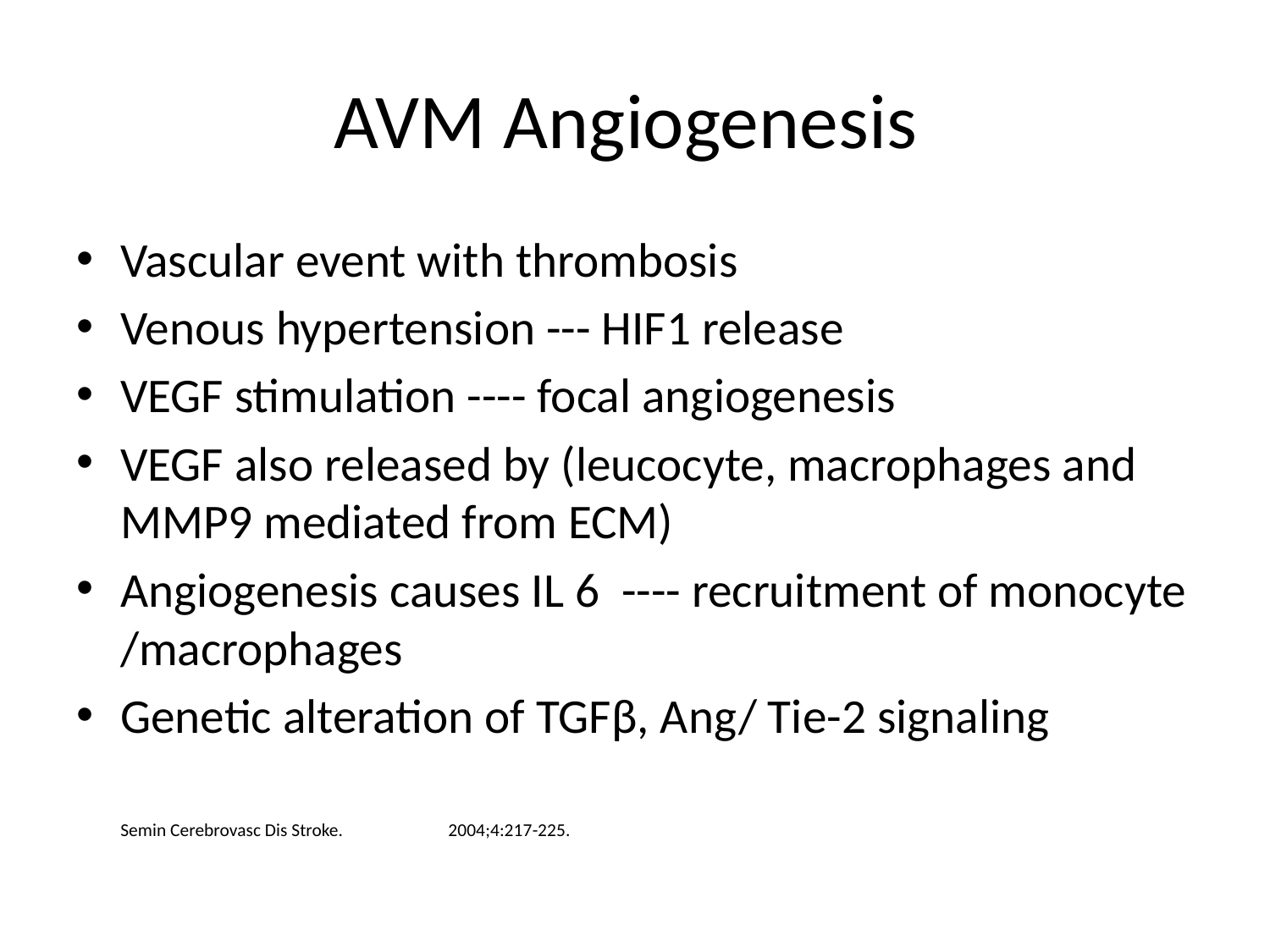

# AVM Angiogenesis
Vascular event with thrombosis
Venous hypertension --- HIF1 release
VEGF stimulation ---- focal angiogenesis
VEGF also released by (leucocyte, macrophages and MMP9 mediated from ECM)
Angiogenesis causes IL 6  ---- recruitment of monocyte /macrophages
Genetic alteration of TGFβ, Ang/ Tie-2 signaling

						Semin Cerebrovasc Dis Stroke.	2004;4:217-225.